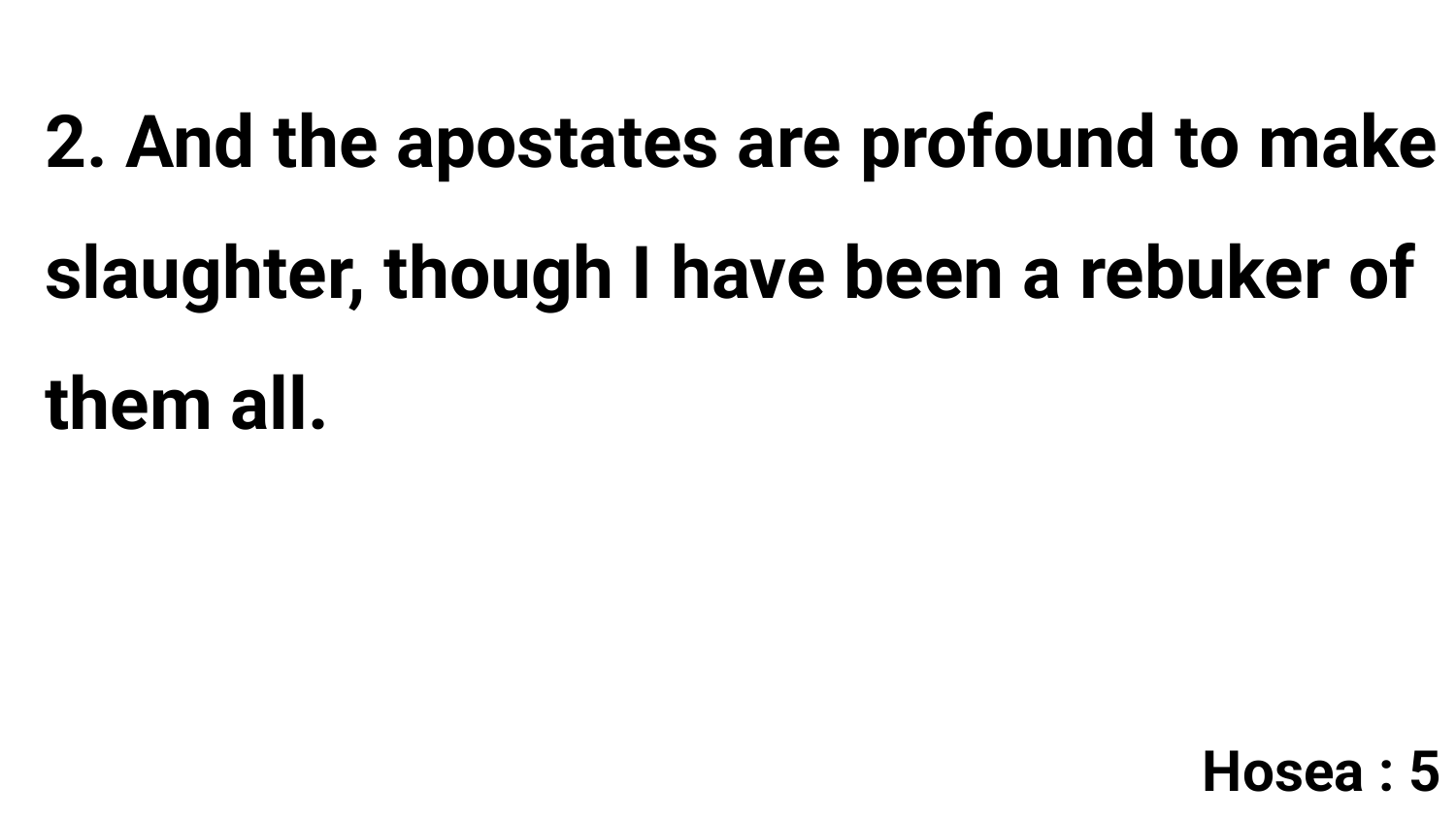

2. And the apostates are profound to make slaughter, though I have been a rebuker of them all.
Hosea : 5